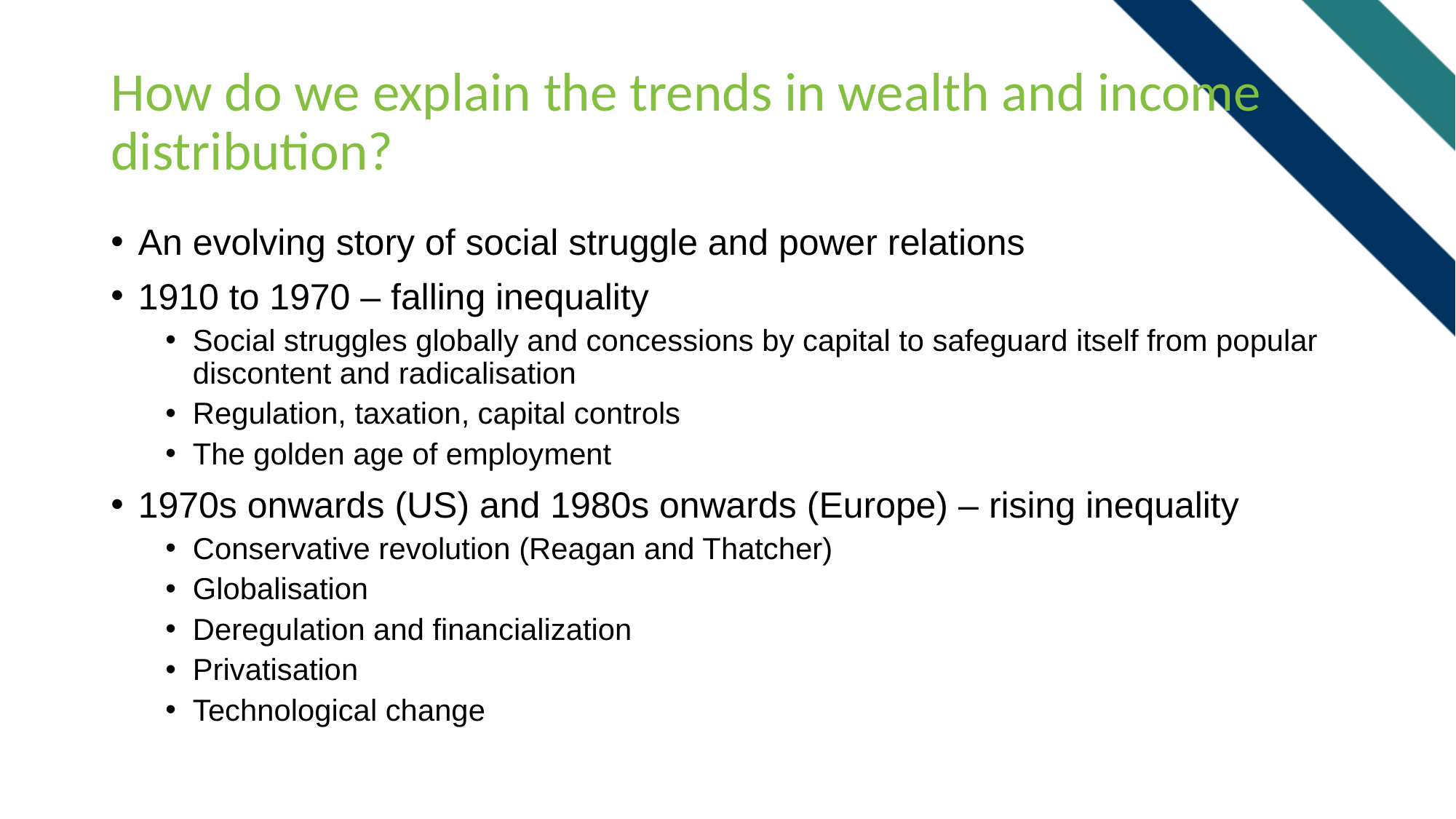

# How do we explain the trends in wealth and income distribution?
An evolving story of social struggle and power relations
1910 to 1970 – falling inequality
Social struggles globally and concessions by capital to safeguard itself from popular discontent and radicalisation
Regulation, taxation, capital controls
The golden age of employment
1970s onwards (US) and 1980s onwards (Europe) – rising inequality
Conservative revolution (Reagan and Thatcher)
Globalisation
Deregulation and financialization
Privatisation
Technological change